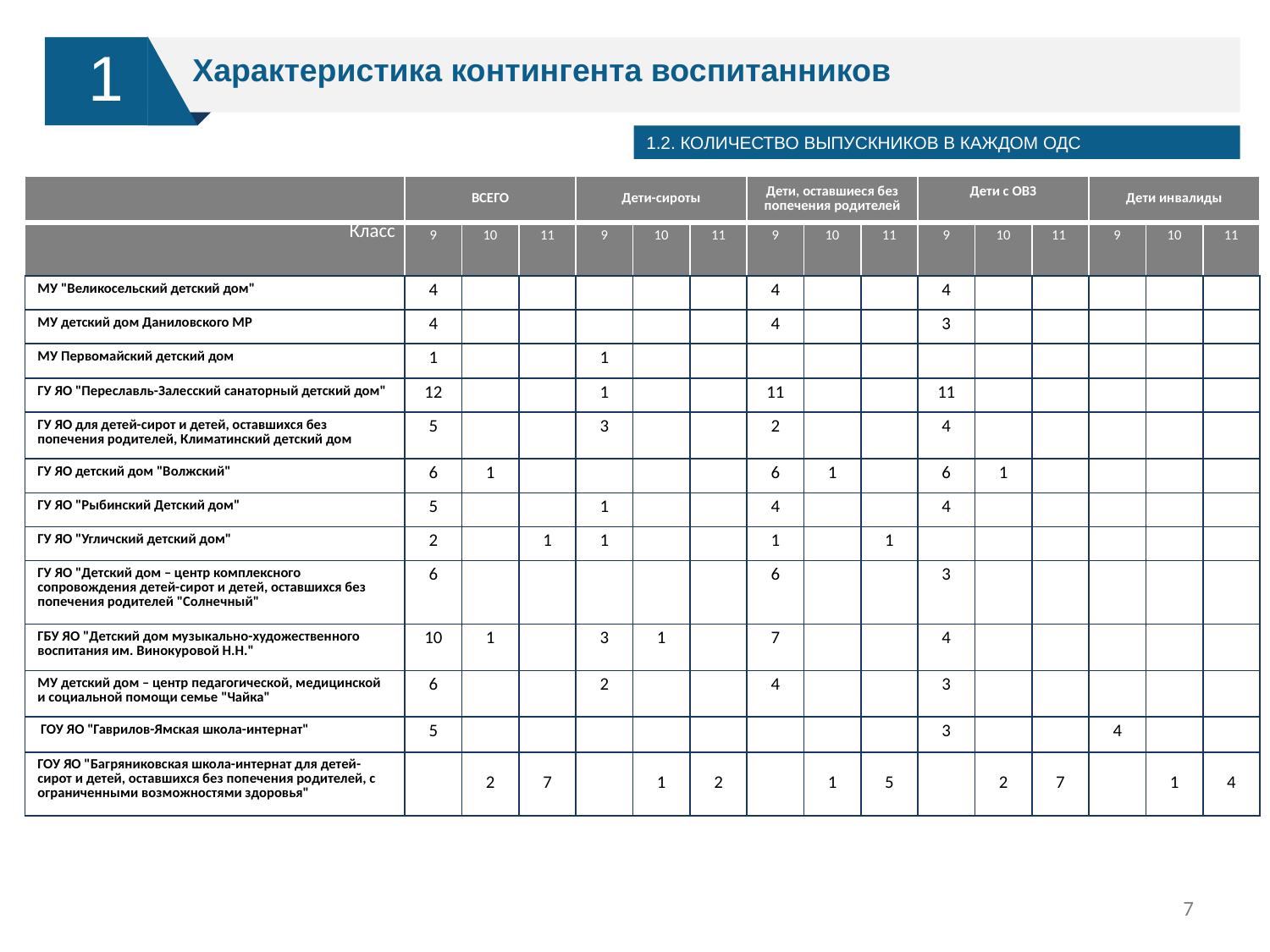

1

Характеристика контингента воспитанников

1.2. КОЛИЧЕСТВО ВЫПУСКНИКОВ В КАЖДОМ ОДС
|  | ВСЕГО |  |  | Дети-сироты |  |  | Дети, оставшиеся без попечения родителей |  |  | Дети с ОВЗ |  |  | Дети инвалиды |  |  |
| --- | --- | --- | --- | --- | --- | --- | --- | --- | --- | --- | --- | --- | --- | --- | --- |
| Класс | 9 | 10 | 11 | 9 | 10 | 11 | 9 | 10 | 11 | 9 | 10 | 11 | 9 | 10 | 11 |
| МУ "Великосельский детский дом" | 4 |  |  |  |  |  | 4 |  |  | 4 |  |  |  |  |  |
| МУ детский дом Даниловского МР | 4 |  |  |  |  |  | 4 |  |  | 3 |  |  |  |  |  |
| МУ Первомайский детский дом | 1 |  |  | 1 |  |  |  |  |  |  |  |  |  |  |  |
| ГУ ЯО "Переславль-Залесский санаторный детский дом" | 12 |  |  | 1 |  |  | 11 |  |  | 11 |  |  |  |  |  |
| ГУ ЯО для детей-сирот и детей, оставшихся без попечения родителей, Климатинский детский дом | 5 |  |  | 3 |  |  | 2 |  |  | 4 |  |  |  |  |  |
| ГУ ЯО детский дом "Волжский" | 6 | 1 |  |  |  |  | 6 | 1 |  | 6 | 1 |  |  |  |  |
| ГУ ЯО "Рыбинский Детский дом" | 5 |  |  | 1 |  |  | 4 |  |  | 4 |  |  |  |  |  |
| ГУ ЯО "Угличский детский дом" | 2 |  | 1 | 1 |  |  | 1 |  | 1 |  |  |  |  |  |  |
| ГУ ЯО "Детский дом – центр комплексного сопровождения детей-сирот и детей, оставшихся без попечения родителей "Солнечный" | 6 |  |  |  |  |  | 6 |  |  | 3 |  |  |  |  |  |
| ГБУ ЯО "Детский дом музыкально-художественного воспитания им. Винокуровой Н.Н." | 10 | 1 |  | 3 | 1 |  | 7 |  |  | 4 |  |  |  |  |  |
| МУ детский дом – центр педагогической, медицинской и социальной помощи семье "Чайка" | 6 |  |  | 2 |  |  | 4 |  |  | 3 |  |  |  |  |  |
| ГОУ ЯО "Гаврилов-Ямская школа-интернат" | 5 |  |  |  |  |  |  |  |  | 3 |  |  | 4 |  |  |
| ГОУ ЯО "Багряниковская школа-интернат для детей-сирот и детей, оставшихся без попечения родителей, с ограниченными возможностями здоровья" |  | 2 | 7 |  | 1 | 2 |  | 1 | 5 |  | 2 | 7 |  | 1 | 4 |
УРОВЕНЬ ОБРАЗОВАНИЯ
7